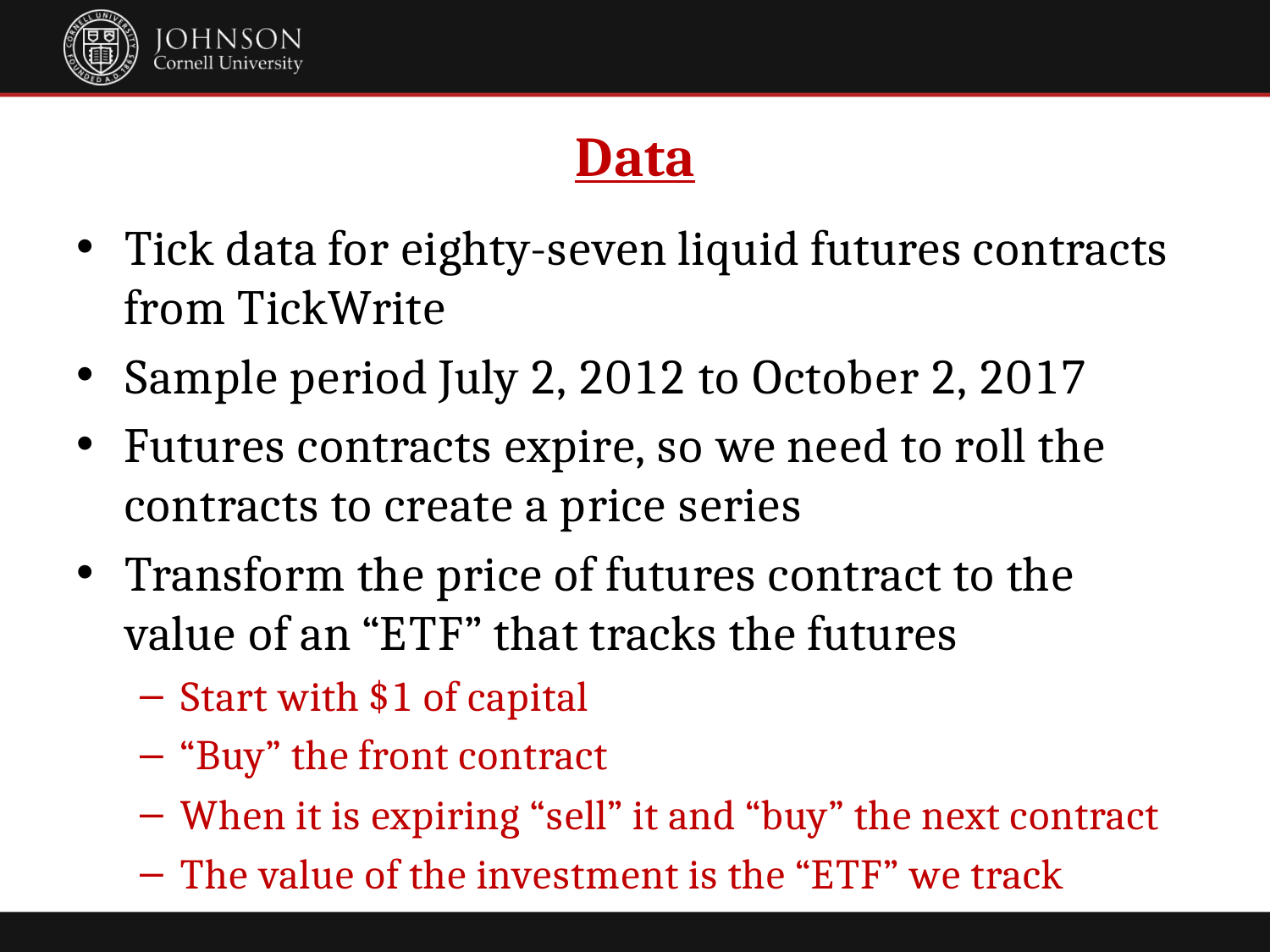

# Data
Tick data for eighty-seven liquid futures contracts from TickWrite
Sample period July 2, 2012 to October 2, 2017
Futures contracts expire, so we need to roll the contracts to create a price series
Transform the price of futures contract to the value of an “ETF” that tracks the futures
Start with $1 of capital
“Buy” the front contract
When it is expiring “sell” it and “buy” the next contract
The value of the investment is the “ETF” we track